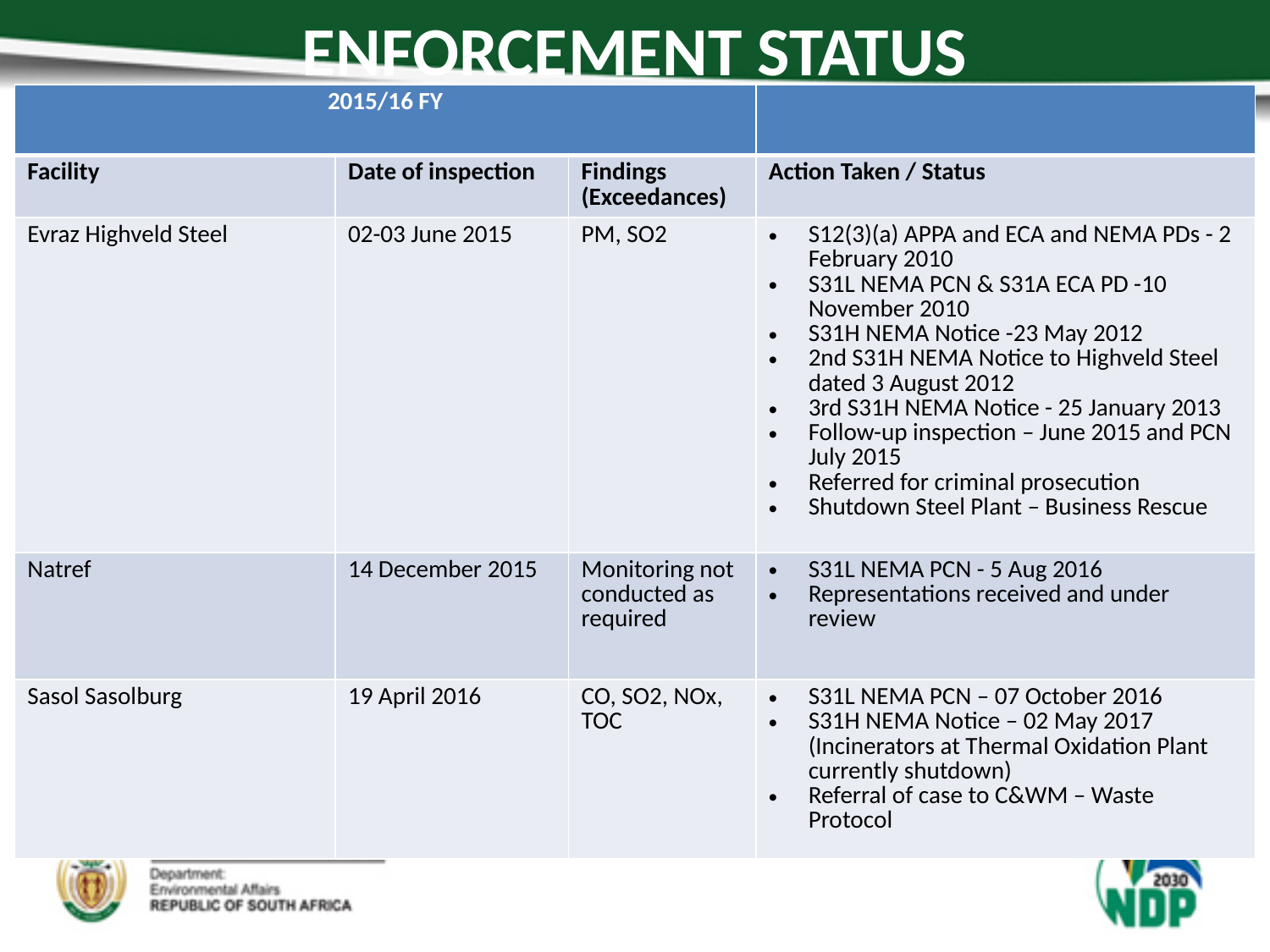

# ENFORCEMENT STATUS
| 2015/16 FY |  |  |  |
| --- | --- | --- | --- |
| Facility | Date of inspection | Findings (Exceedances) | Action Taken / Status |
| Evraz Highveld Steel | 02-03 June 2015 | PM, SO2 | S12(3)(a) APPA and ECA and NEMA PDs - 2 February 2010 S31L NEMA PCN & S31A ECA PD -10 November 2010 S31H NEMA Notice -23 May 2012 2nd S31H NEMA Notice to Highveld Steel dated 3 August 2012 3rd S31H NEMA Notice - 25 January 2013 Follow-up inspection – June 2015 and PCN July 2015 Referred for criminal prosecution Shutdown Steel Plant – Business Rescue |
| Natref | 14 December 2015 | Monitoring not conducted as required | S31L NEMA PCN - 5 Aug 2016 Representations received and under review |
| Sasol Sasolburg | 19 April 2016 | CO, SO2, NOx, TOC | S31L NEMA PCN – 07 October 2016 S31H NEMA Notice – 02 May 2017 (Incinerators at Thermal Oxidation Plant currently shutdown) Referral of case to C&WM – Waste Protocol |